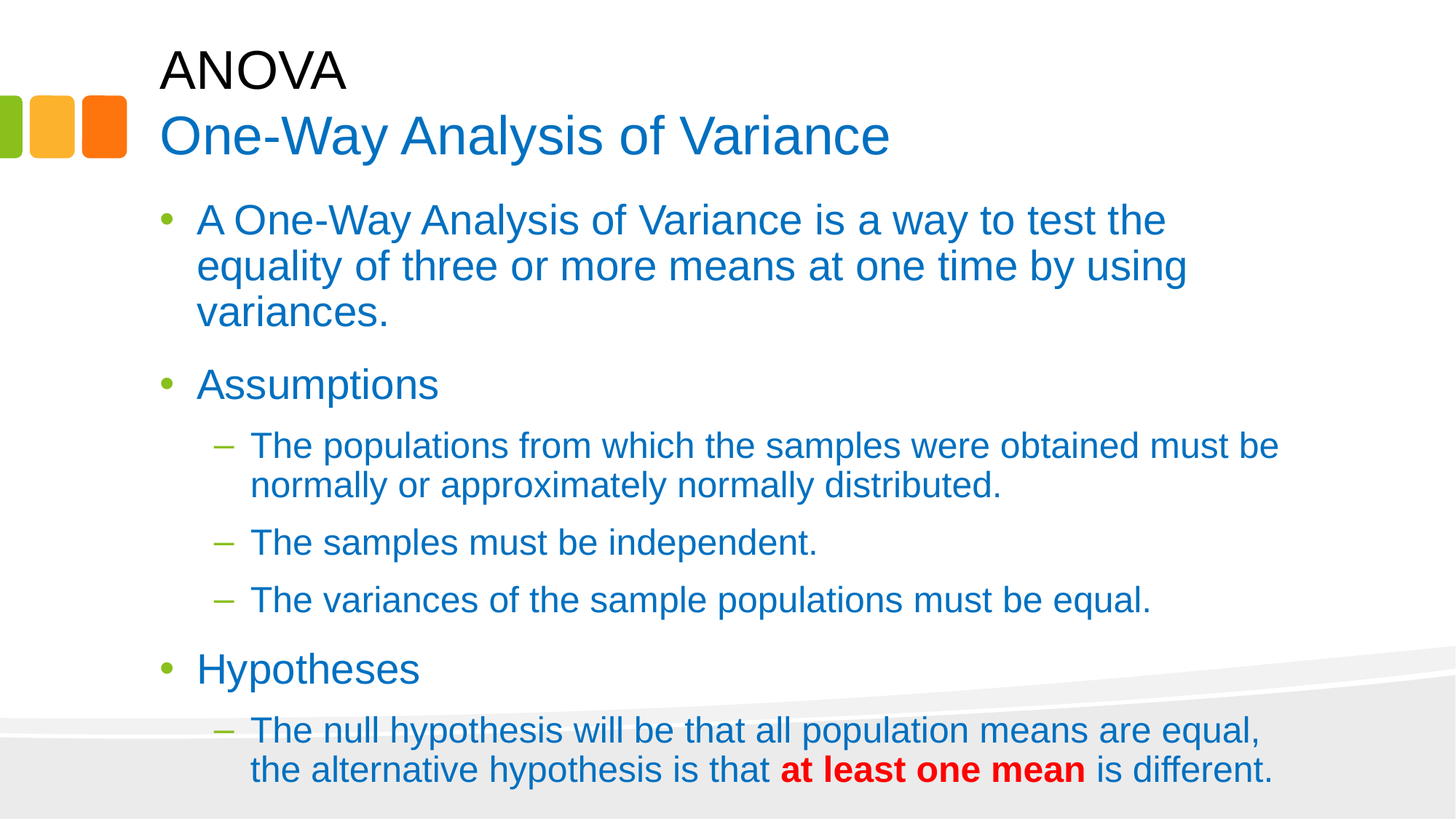

# ANOVA One-Way Analysis of Variance
A One-Way Analysis of Variance is a way to test the equality of three or more means at one time by using variances.
Assumptions
The populations from which the samples were obtained must be normally or approximately normally distributed.
The samples must be independent.
The variances of the sample populations must be equal.
Hypotheses
The null hypothesis will be that all population means are equal, the alternative hypothesis is that at least one mean is different.